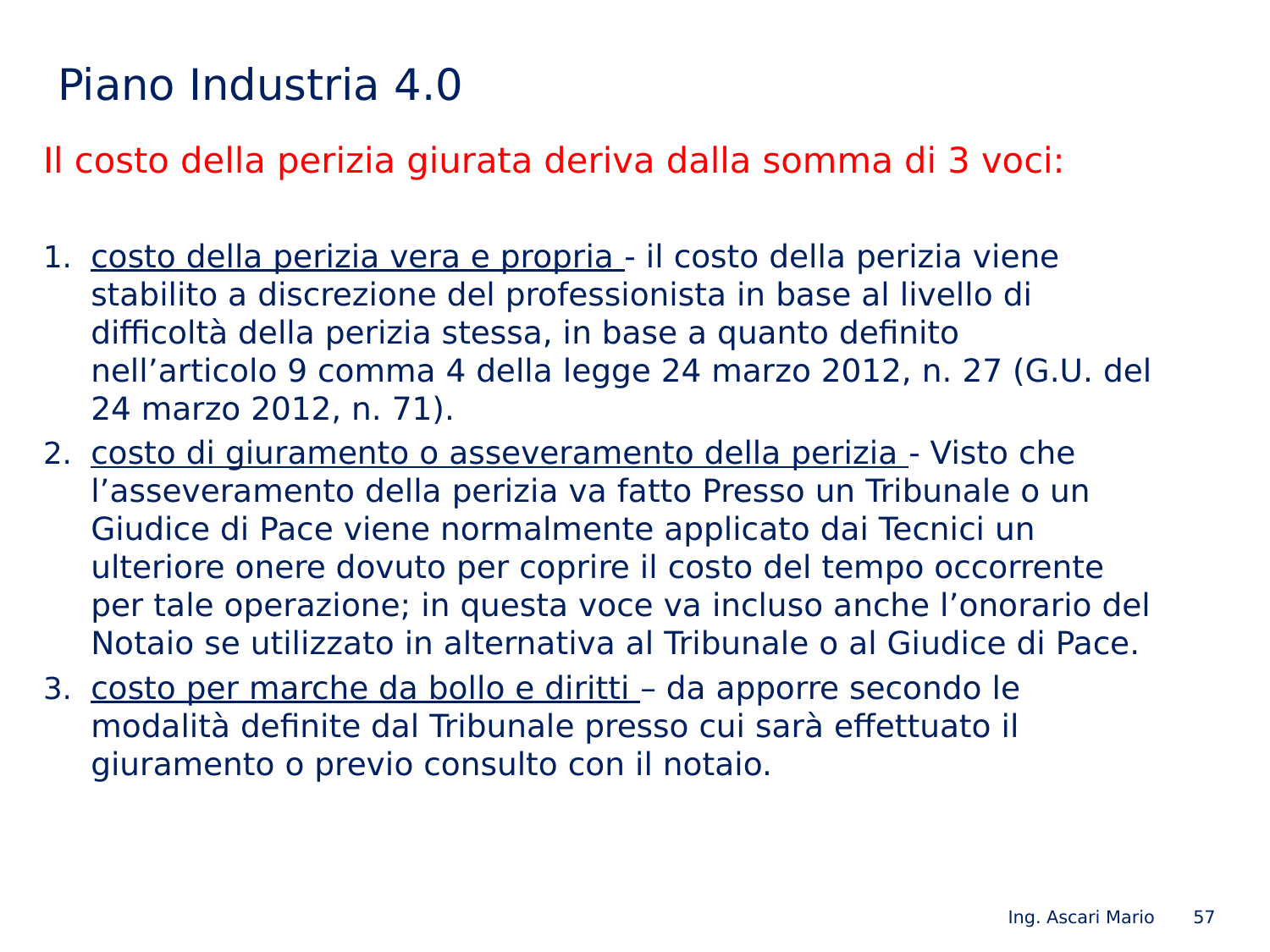

# Piano Industria 4.0
Il costo della perizia giurata deriva dalla somma di 3 voci:

costo della perizia vera e propria - il costo della perizia viene stabilito a discrezione del professionista in base al livello di difficoltà della perizia stessa, in base a quanto definito nell’articolo 9 comma 4 della legge 24 marzo 2012, n. 27 (G.U. del 24 marzo 2012, n. 71).
costo di giuramento o asseveramento della perizia - Visto che l’asseveramento della perizia va fatto Presso un Tribunale o un Giudice di Pace viene normalmente applicato dai Tecnici un ulteriore onere dovuto per coprire il costo del tempo occorrente per tale operazione; in questa voce va incluso anche l’onorario del Notaio se utilizzato in alternativa al Tribunale o al Giudice di Pace.
costo per marche da bollo e diritti – da apporre secondo le modalità definite dal Tribunale presso cui sarà effettuato il giuramento o previo consulto con il notaio.
Ing. Ascari Mario       57